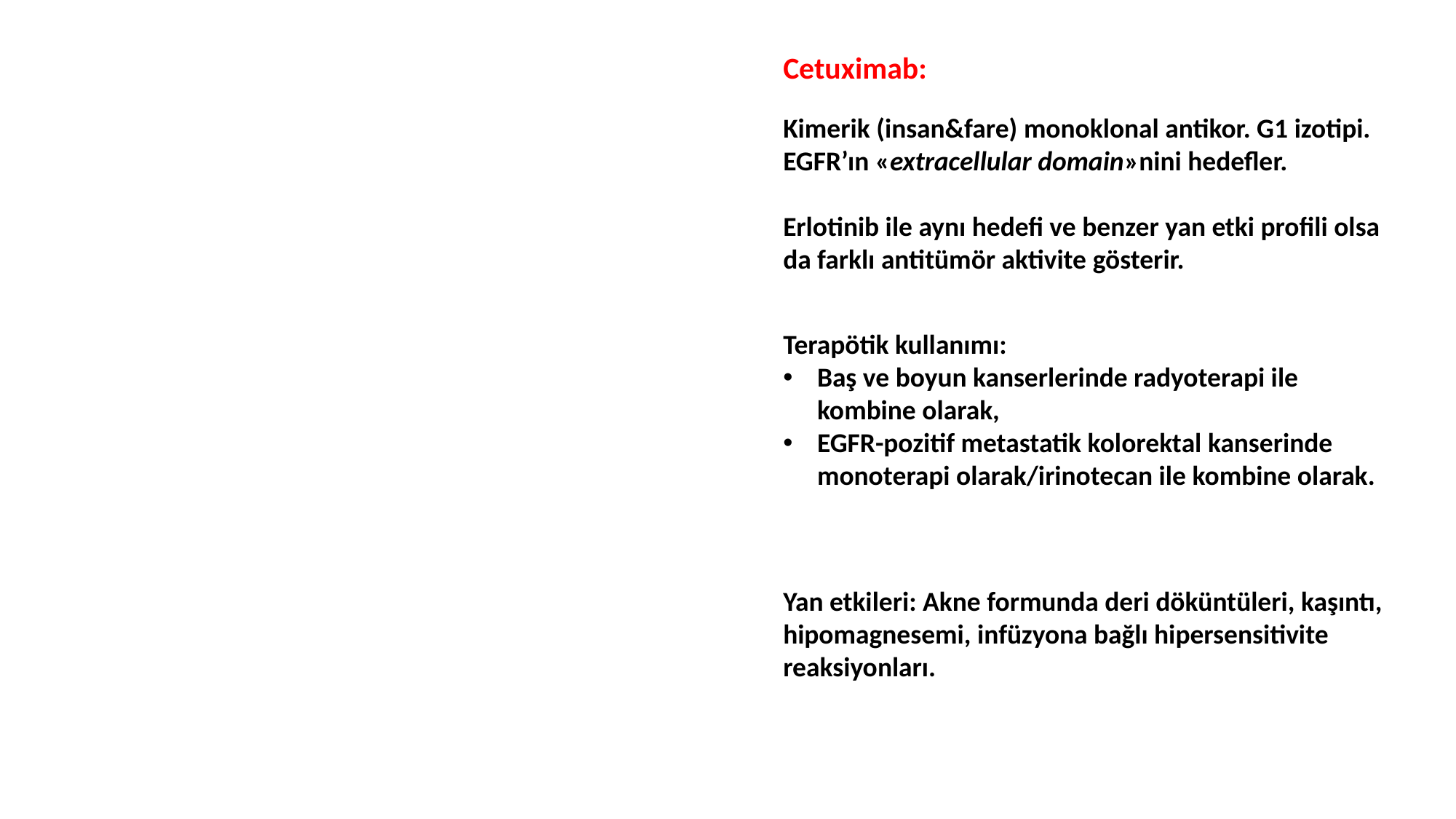

Cetuximab:
Kimerik (insan&fare) monoklonal antikor. G1 izotipi.
EGFR’ın «extracellular domain»nini hedefler.

Erlotinib ile aynı hedefi ve benzer yan etki profili olsa da farklı antitümör aktivite gösterir.
Terapötik kullanımı:
Baş ve boyun kanserlerinde radyoterapi ile kombine olarak,
EGFR-pozitif metastatik kolorektal kanserinde monoterapi olarak/irinotecan ile kombine olarak.
Yan etkileri: Akne formunda deri döküntüleri, kaşıntı, hipomagnesemi, infüzyona bağlı hipersensitivite reaksiyonları.